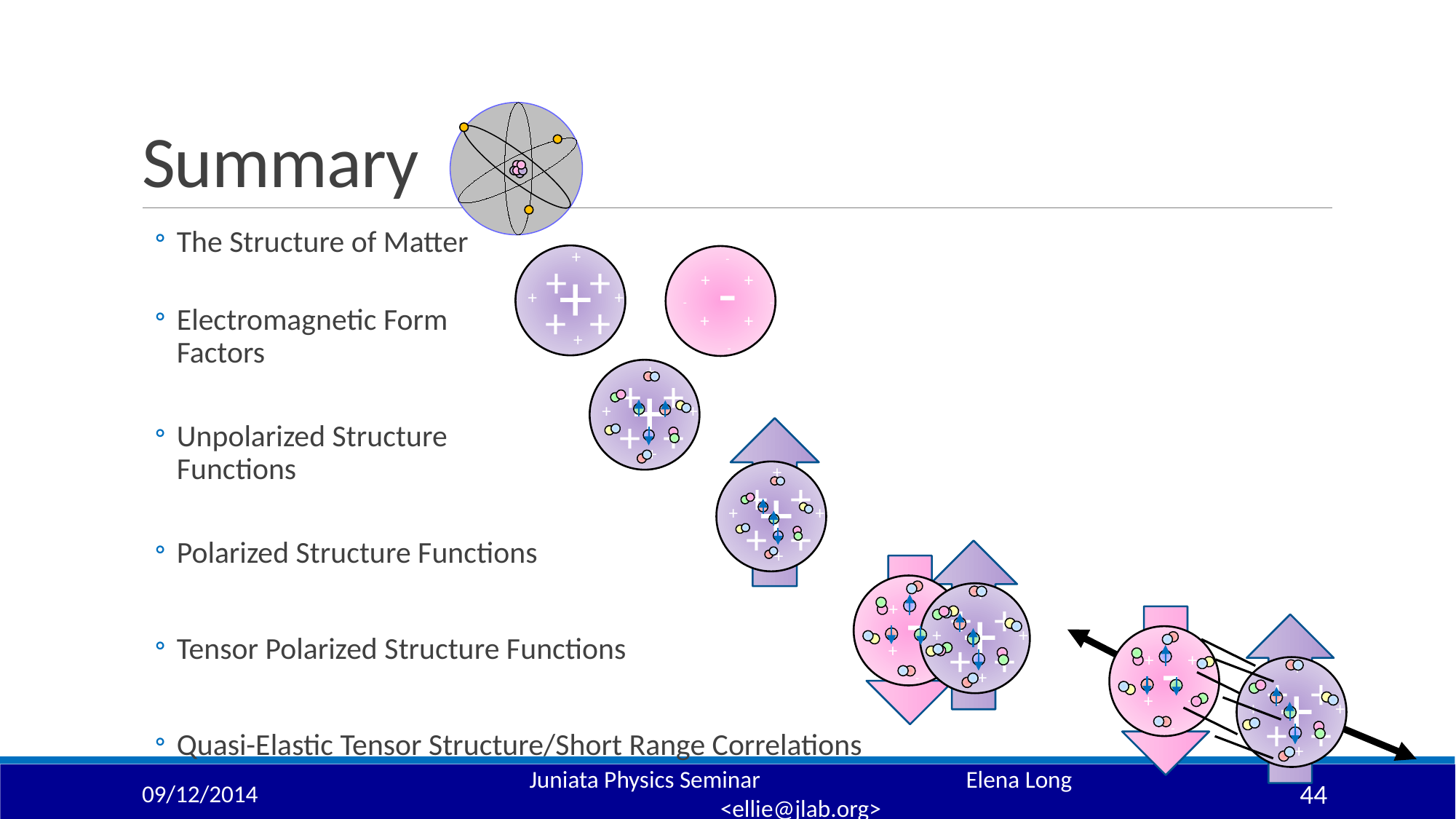

# Summary

The Structure of Matter
Electromagnetic Form
Factors

Unpolarized Structure
Functions

Polarized Structure Functions

Tensor Polarized Structure Functions

Quasi-Elastic Tensor Structure/Short Range Correlations
+

+
+
+
+
+
+
+
+
-

-
+
+
-
-
+
+
-
+

+
+
+
+
+
+
+
+

+

+
+
+
+
+
+
+
+

-

-
+
+
-
-
+
+
-
+

+
+
+
+
+
+
+
+

-

-
+
+
-
-
+
+
-

+

+
+
+
+
+
+
+
+

09/12/2014
Juniata Physics Seminar 		Elena Long <ellie@jlab.org>
44